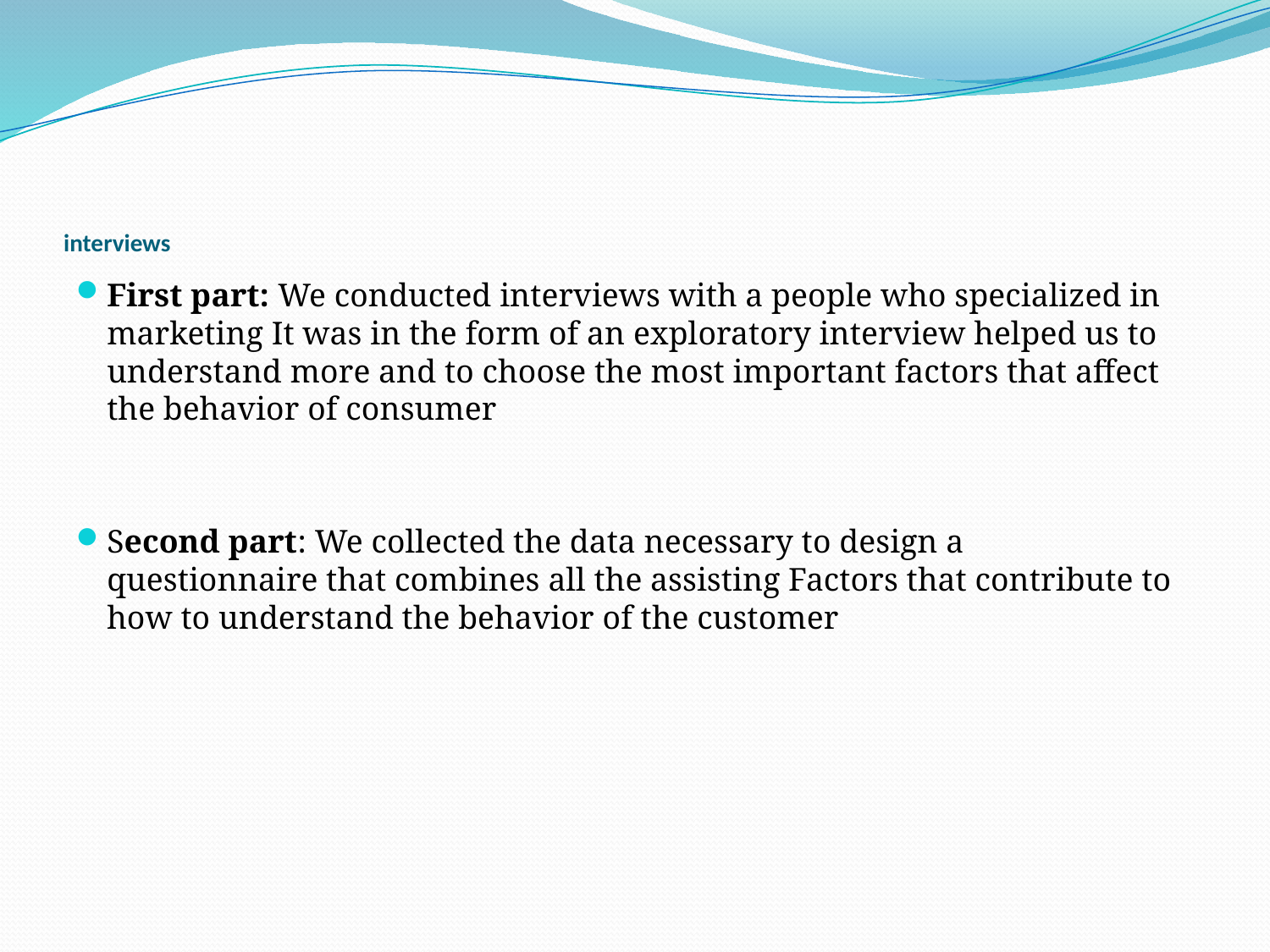

# interviews
First part: We conducted interviews with a people who specialized in marketing It was in the form of an exploratory interview helped us to understand more and to choose the most important factors that affect the behavior of consumer

Second part: We collected the data necessary to design a
questionnaire that combines all the assisting Factors that contribute to how to understand the behavior of the customer